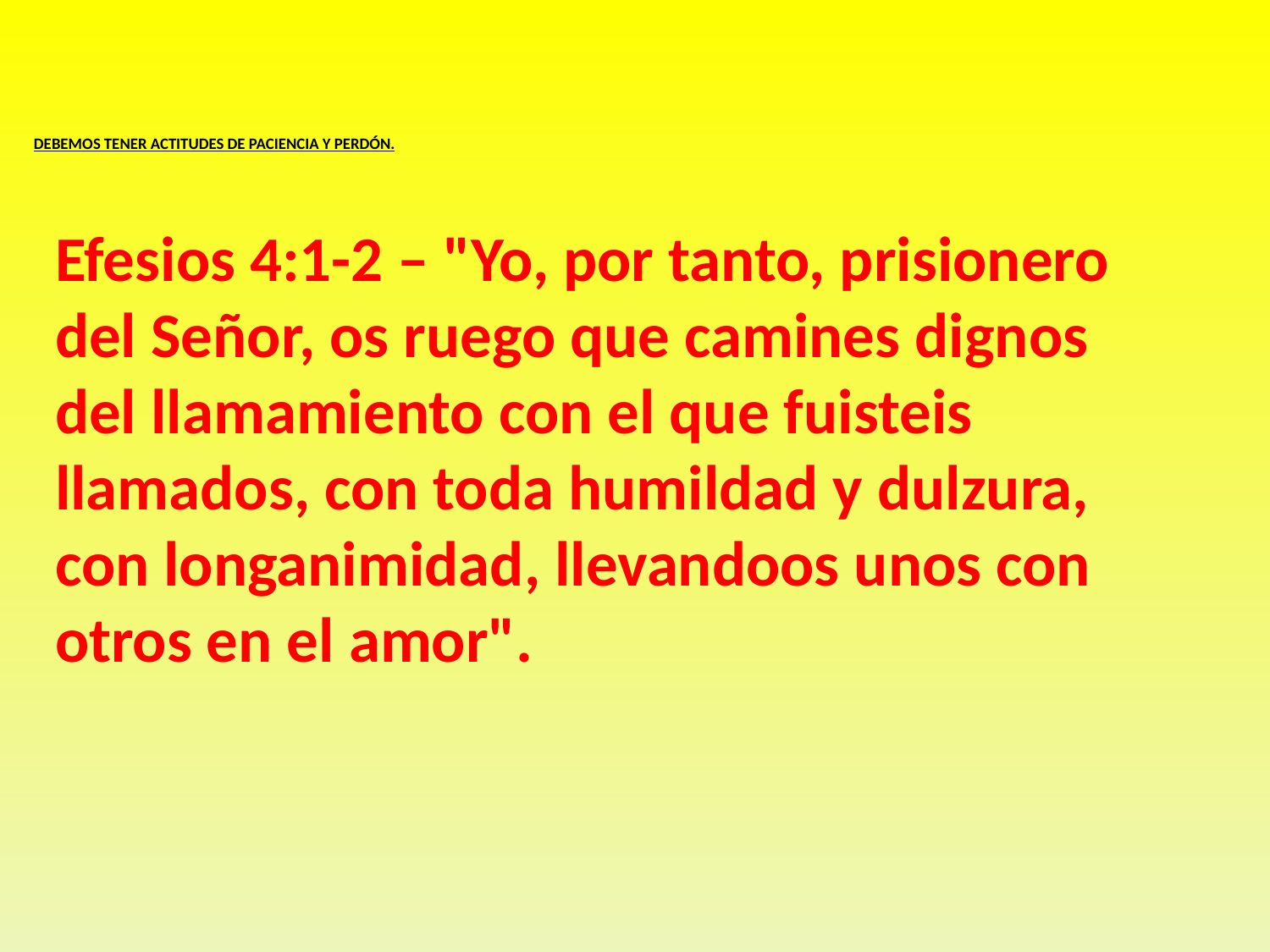

# DEBEMOS TENER ACTITUDES DE PACIENCIA Y PERDÓN.

Efesios 4:1-2 – "Yo, por tanto, prisionero del Señor, os ruego que camines dignos del llamamiento con el que fuisteis llamados, con toda humildad y dulzura, con longanimidad, llevandoos unos con otros en el amor".